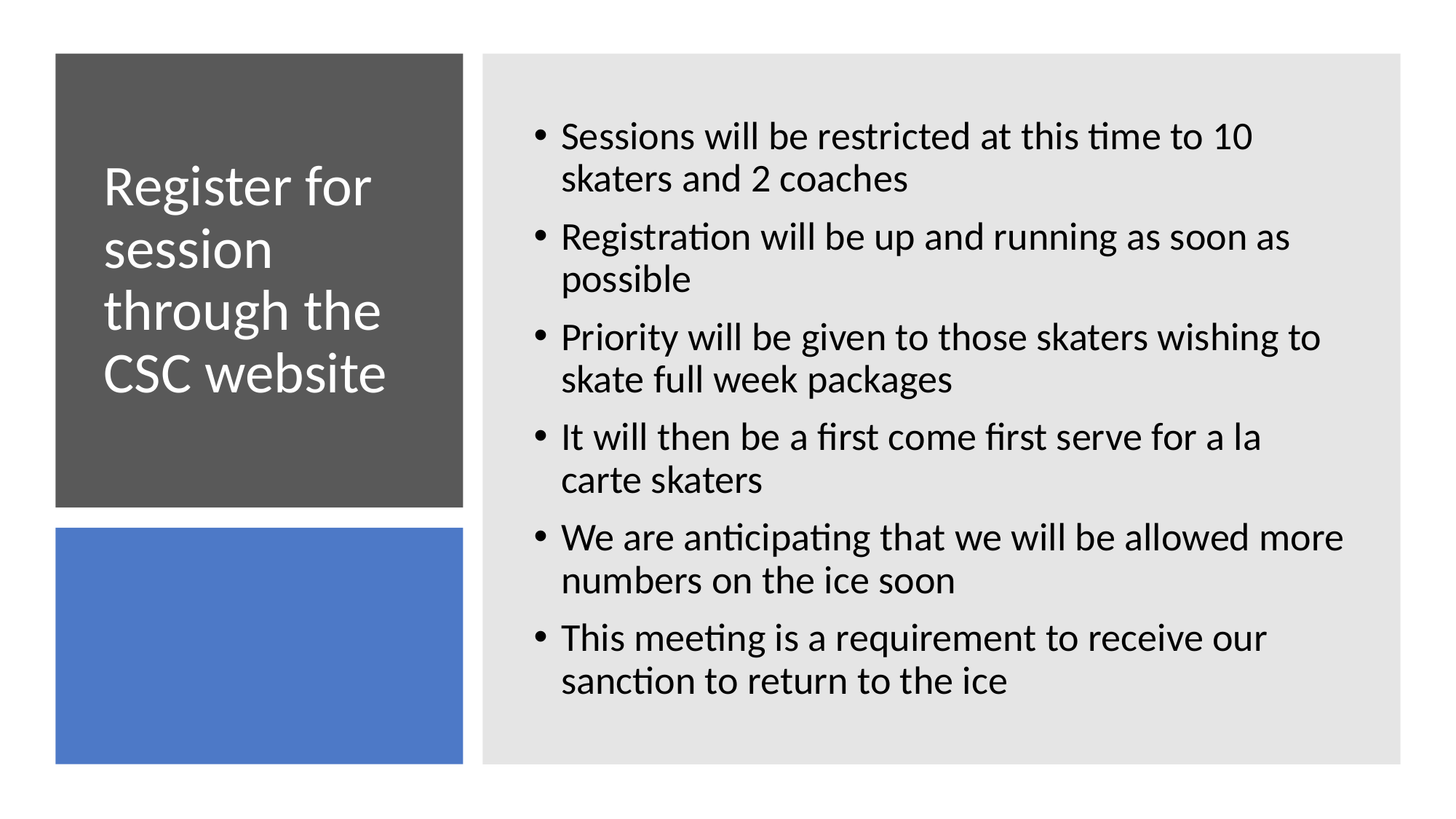

Sessions will be restricted at this time to 10 skaters and 2 coaches
Registration will be up and running as soon as possible
Priority will be given to those skaters wishing to skate full week packages
It will then be a first come first serve for a la carte skaters
We are anticipating that we will be allowed more numbers on the ice soon
This meeting is a requirement to receive our sanction to return to the ice
# Register for session through the CSC website